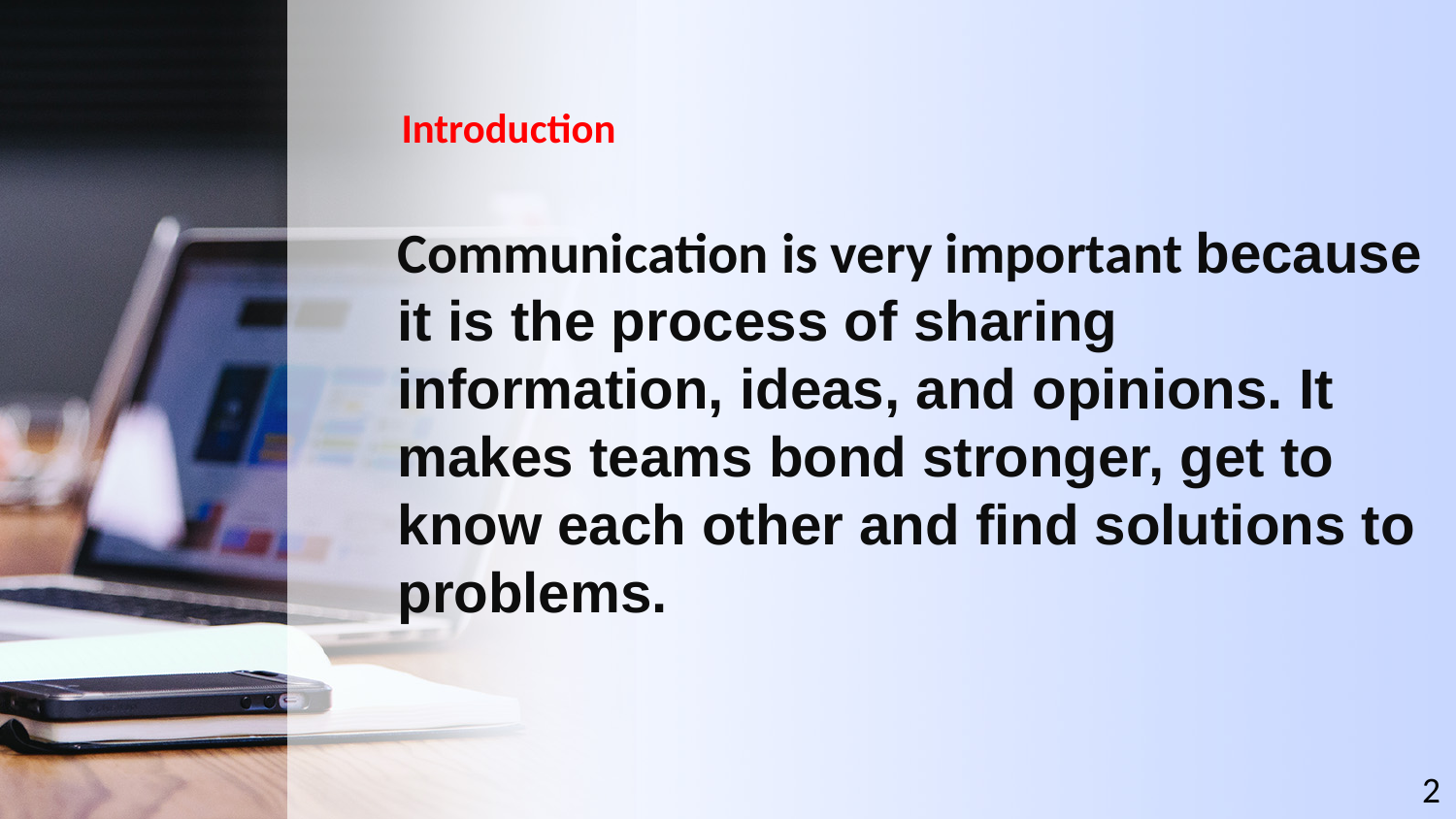

# Introduction
Communication is very important because it is the process of sharing information, ideas, and opinions. It makes teams bond stronger, get to know each other and find solutions to problems.
2